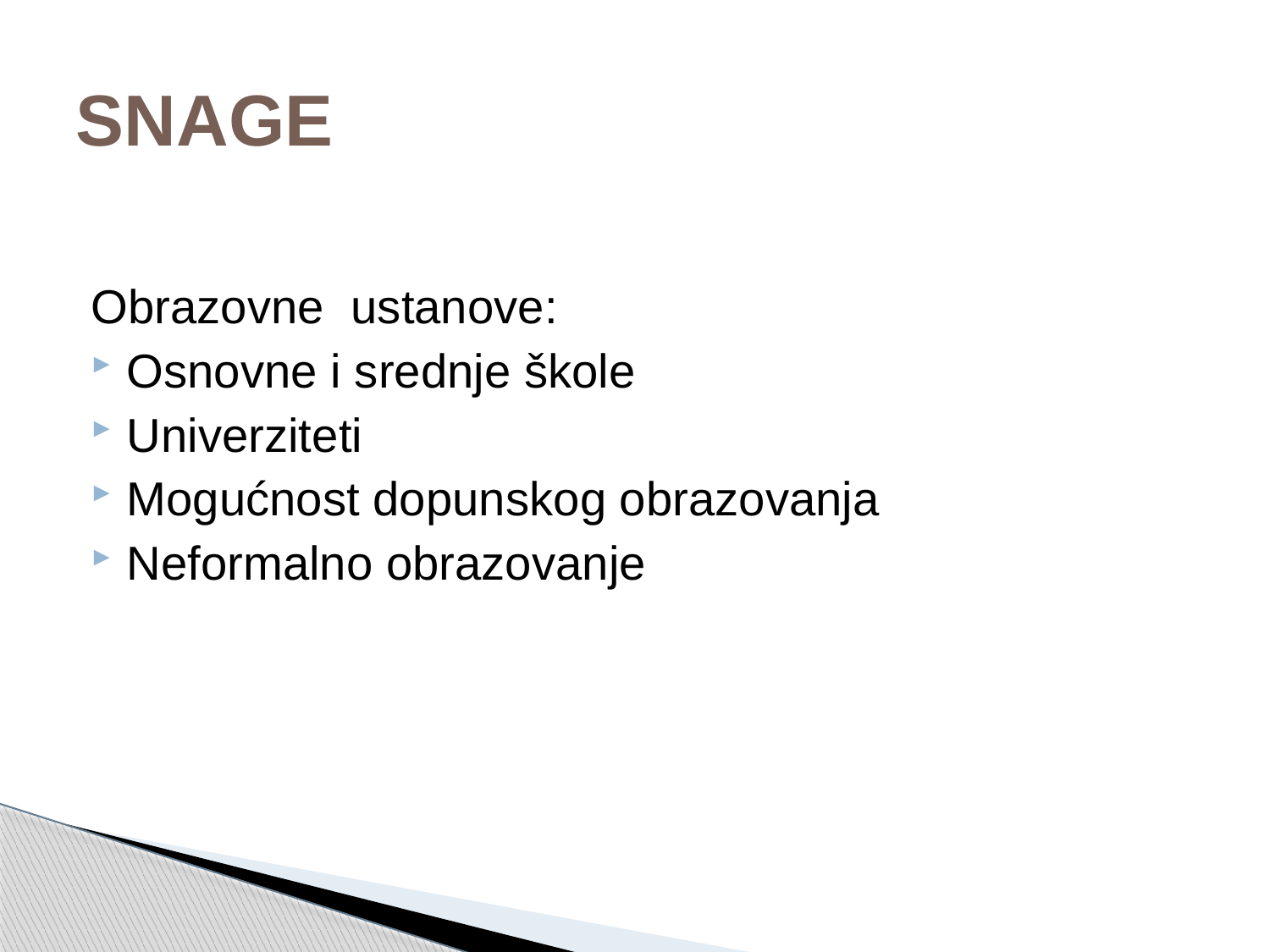

# SNAGE

Obrazovne  ustanove:
Osnovne i srednje škole
Univerziteti
Mogućnost dopunskog obrazovanja
Neformalno obrazovanje